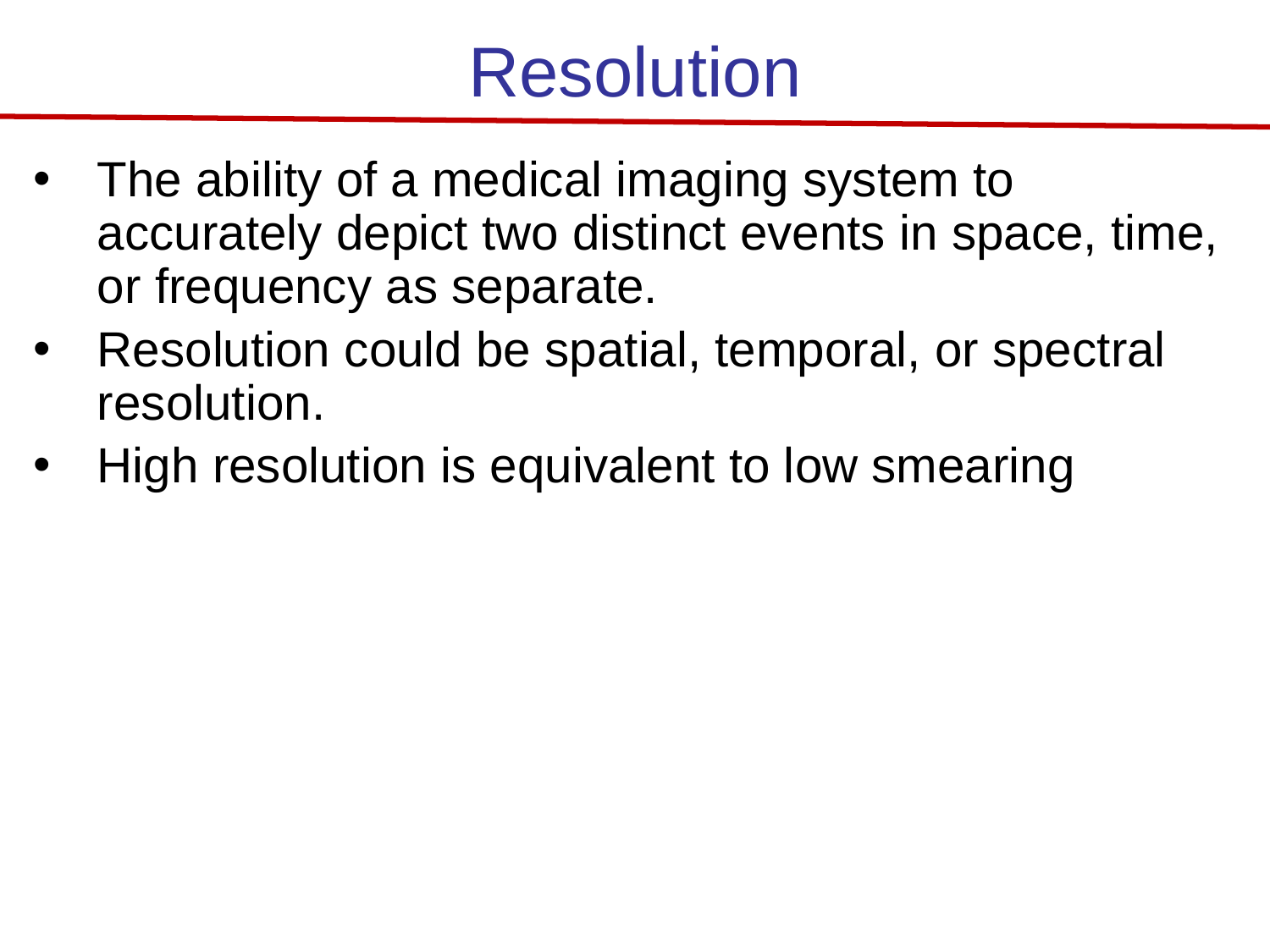

# Resolution
The ability of a medical imaging system to accurately depict two distinct events in space, time, or frequency as separate.
Resolution could be spatial, temporal, or spectral resolution.
High resolution is equivalent to low smearing